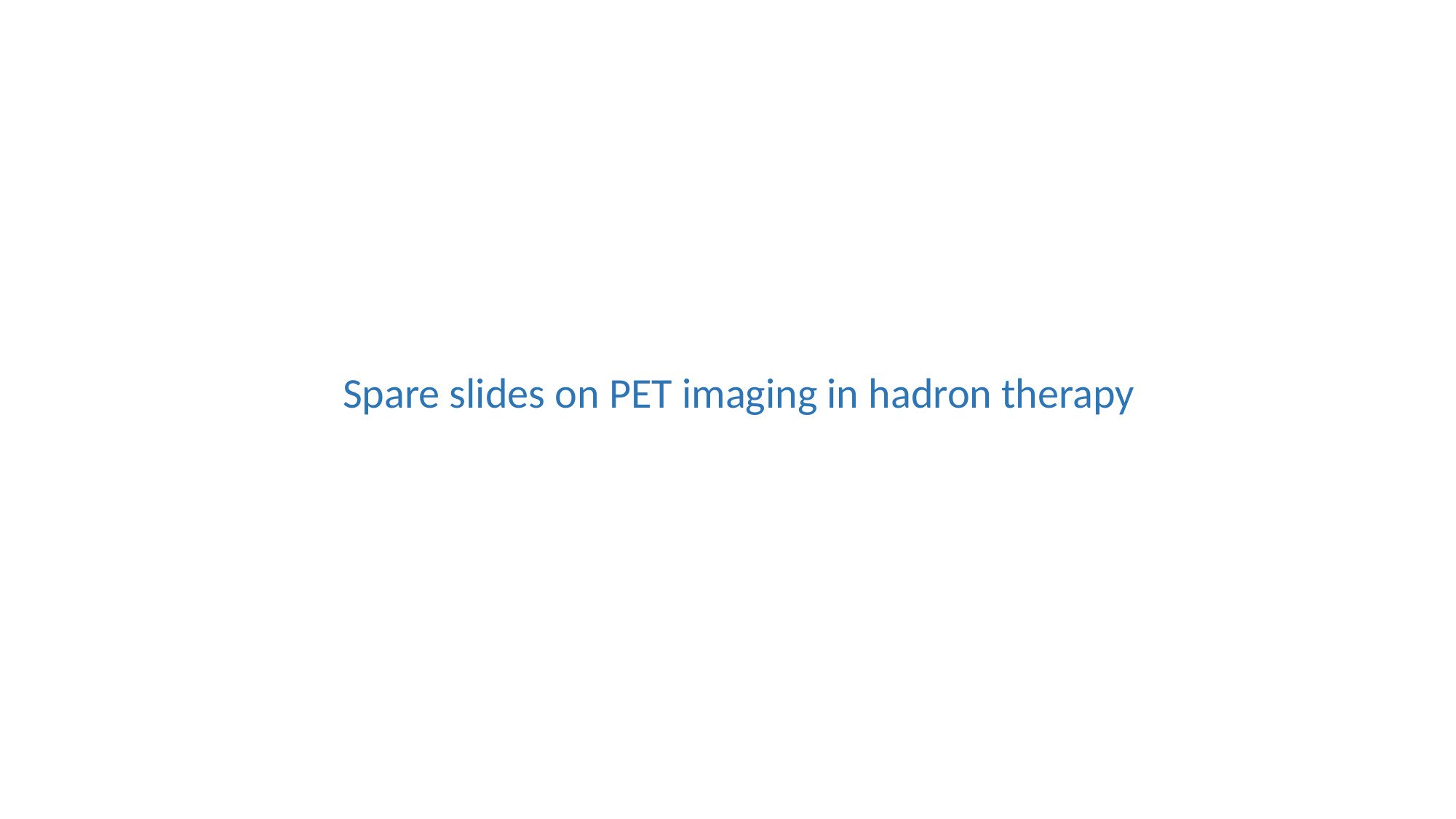

Spare slides on PET imaging in hadron therapy